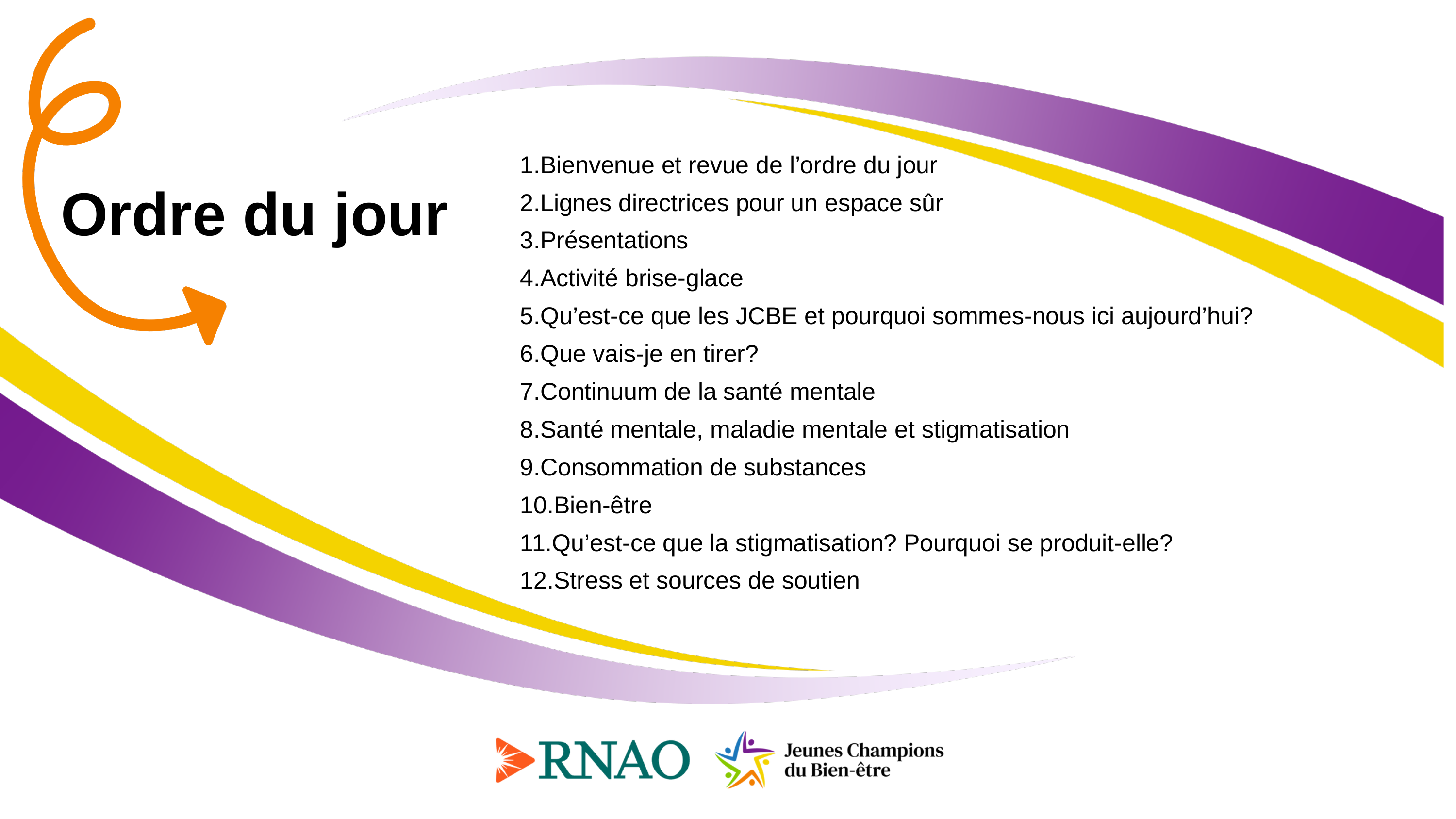

Bienvenue et revue de l’ordre du jour
Lignes directrices pour un espace sûr
Présentations
Activité brise-glace
Qu’est-ce que les JCBE et pourquoi sommes-nous ici aujourd’hui?
Que vais-je en tirer?
Continuum de la santé mentale
Santé mentale, maladie mentale et stigmatisation
Consommation de substances
Bien-être
Qu’est-ce que la stigmatisation? Pourquoi se produit-elle?
Stress et sources de soutien

Ordre du jour